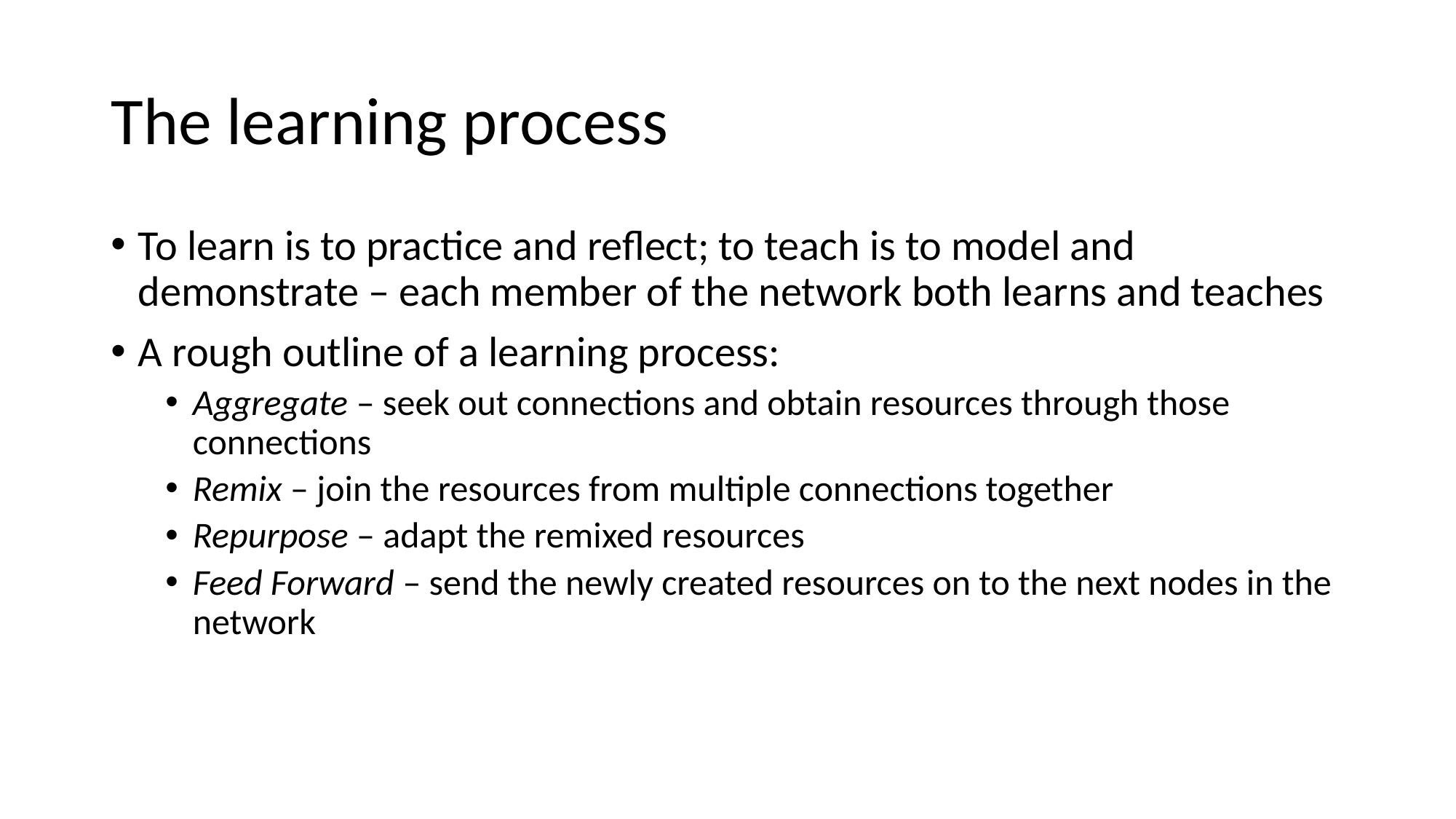

# The learning process
To learn is to practice and reflect; to teach is to model and demonstrate – each member of the network both learns and teaches
A rough outline of a learning process:
Aggregate – seek out connections and obtain resources through those connections
Remix – join the resources from multiple connections together
Repurpose – adapt the remixed resources
Feed Forward – send the newly created resources on to the next nodes in the network